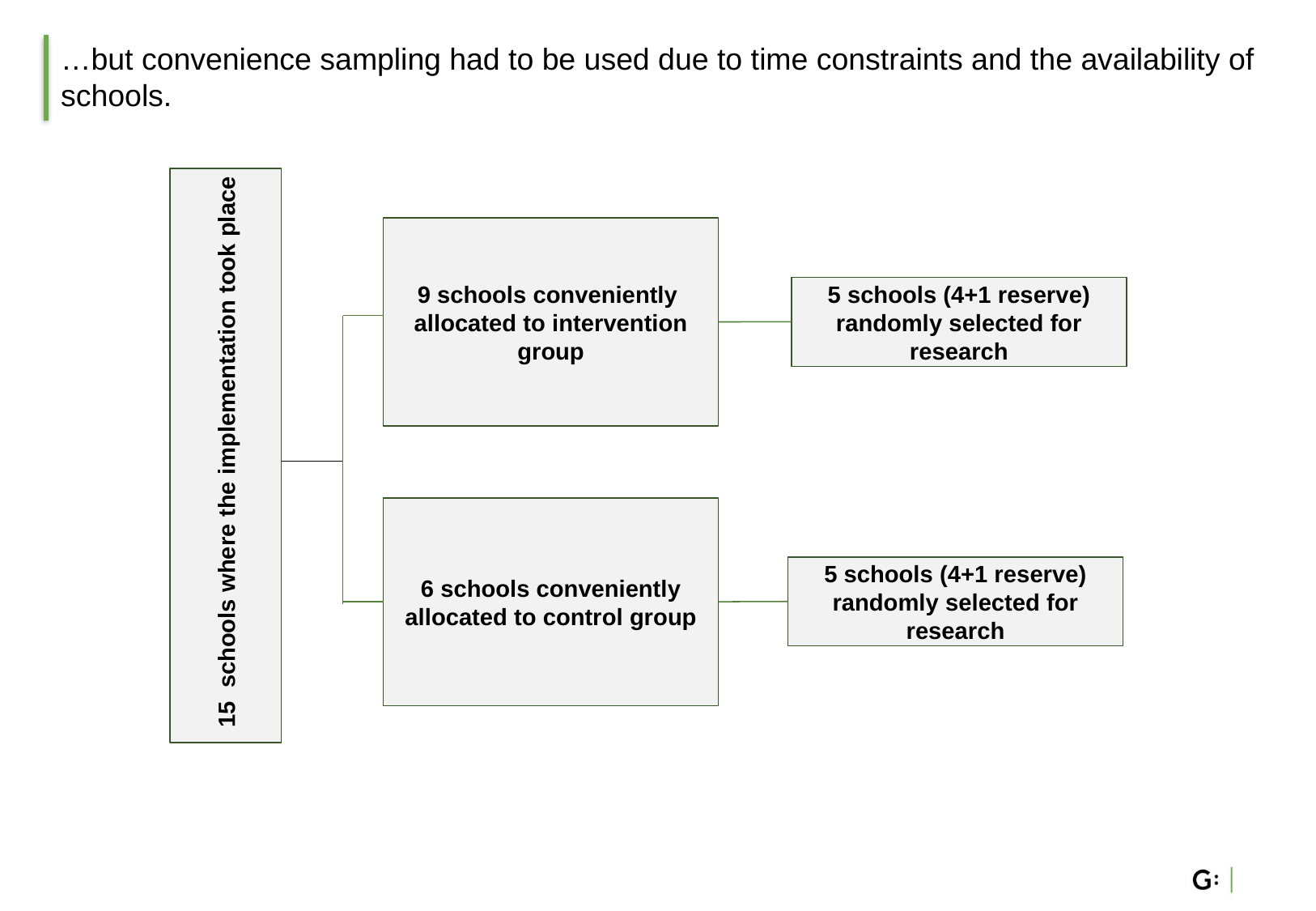

# …but convenience sampling had to be used due to time constraints and the availability of schools.
 15  schools where the implementation took place
9 schools conveniently  allocated to intervention group
5 schools (4+1 reserve) randomly selected for research
6 schools conveniently allocated to control group
5 schools (4+1 reserve) randomly selected for research